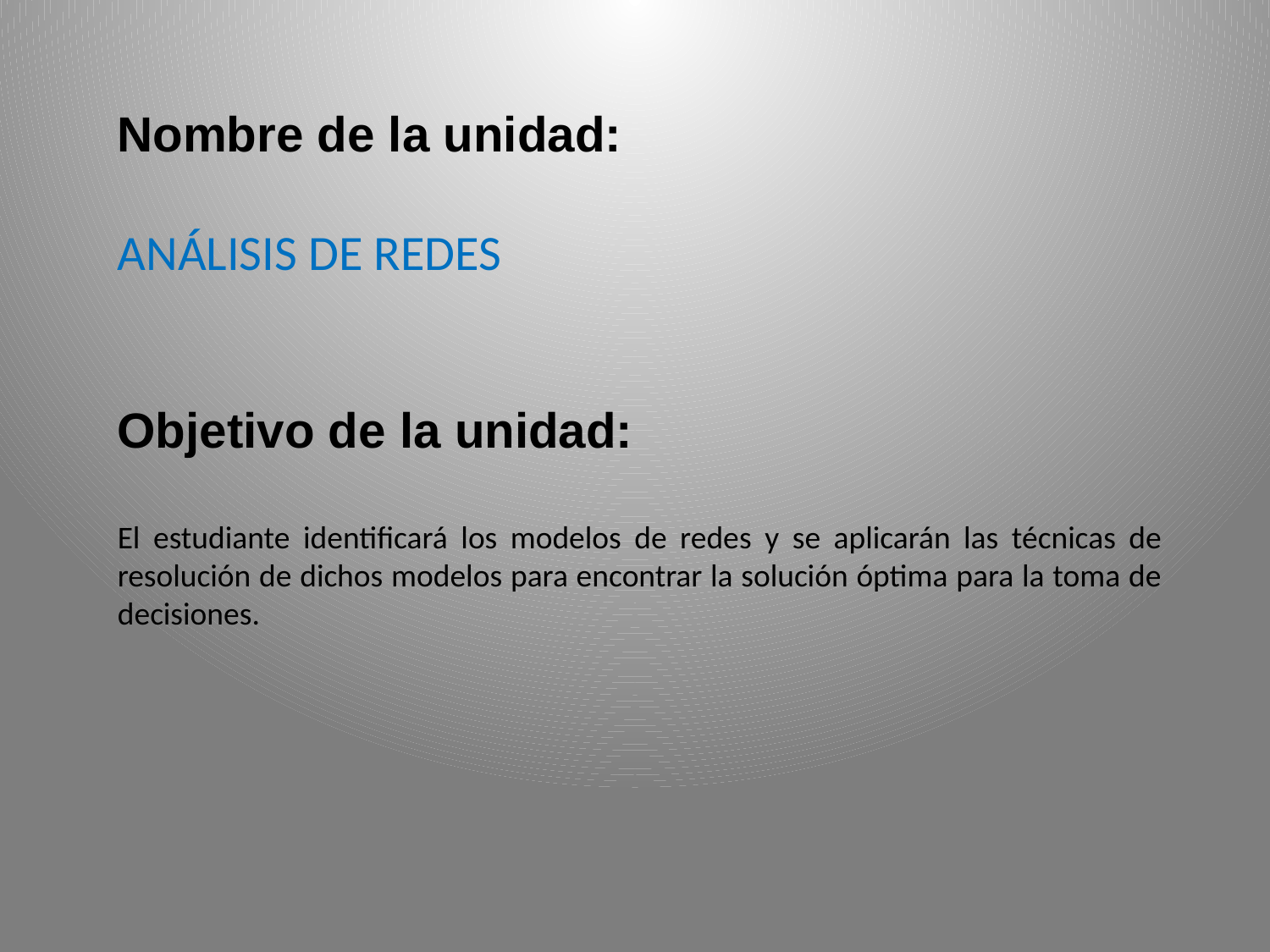

Nombre de la unidad:

ANÁLISIS DE REDES

Objetivo de la unidad:

El estudiante identificará los modelos de redes y se aplicarán las técnicas de resolución de dichos modelos para encontrar la solución óptima para la toma de decisiones.